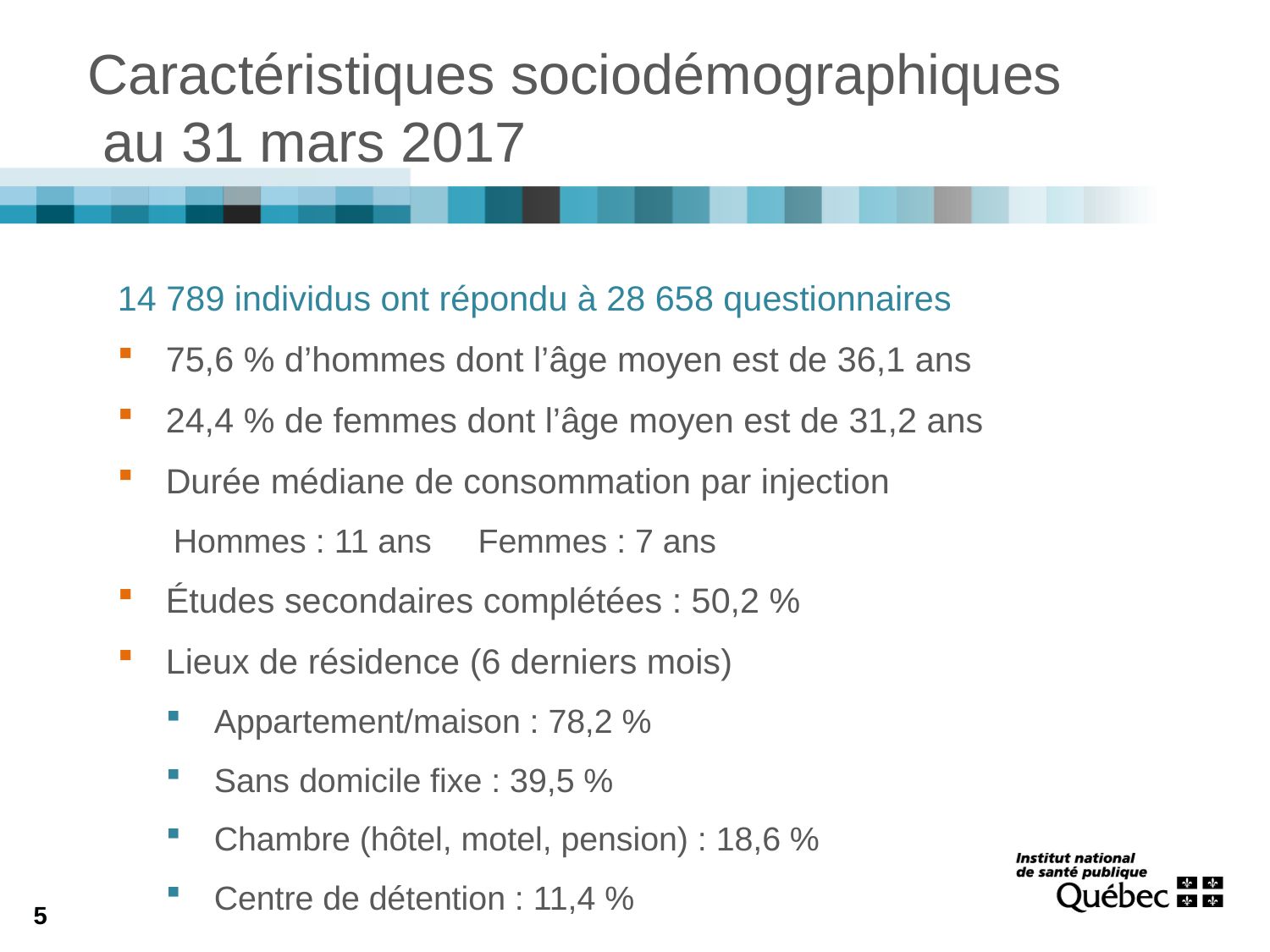

Caractéristiques sociodémographiques
 au 31 mars 2017
14 789 individus ont répondu à 28 658 questionnaires
75,6 % d’hommes dont l’âge moyen est de 36,1 ans
24,4 % de femmes dont l’âge moyen est de 31,2 ans
Durée médiane de consommation par injection
      Hommes : 11 ans     Femmes : 7 ans
Études secondaires complétées : 50,2 %
Lieux de résidence (6 derniers mois)
Appartement/maison : 78,2 %
Sans domicile fixe : 39,5 %
Chambre (hôtel, motel, pension) : 18,6 %
Centre de détention : 11,4 %
5
5